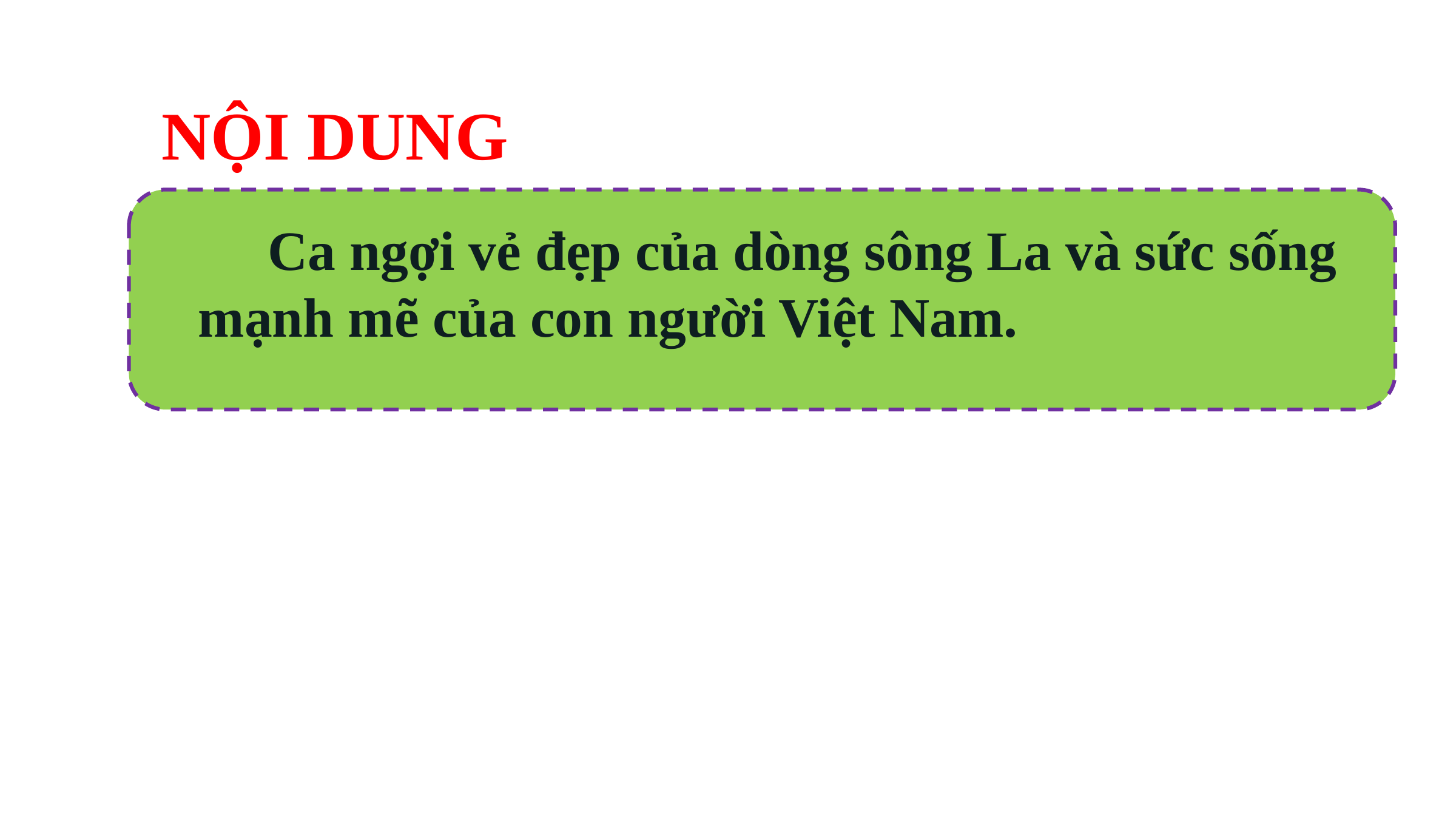

NỘI DUNG

     Ca ngợi vẻ đẹp của dòng sông La và sức sống mạnh mẽ của con người Việt Nam.